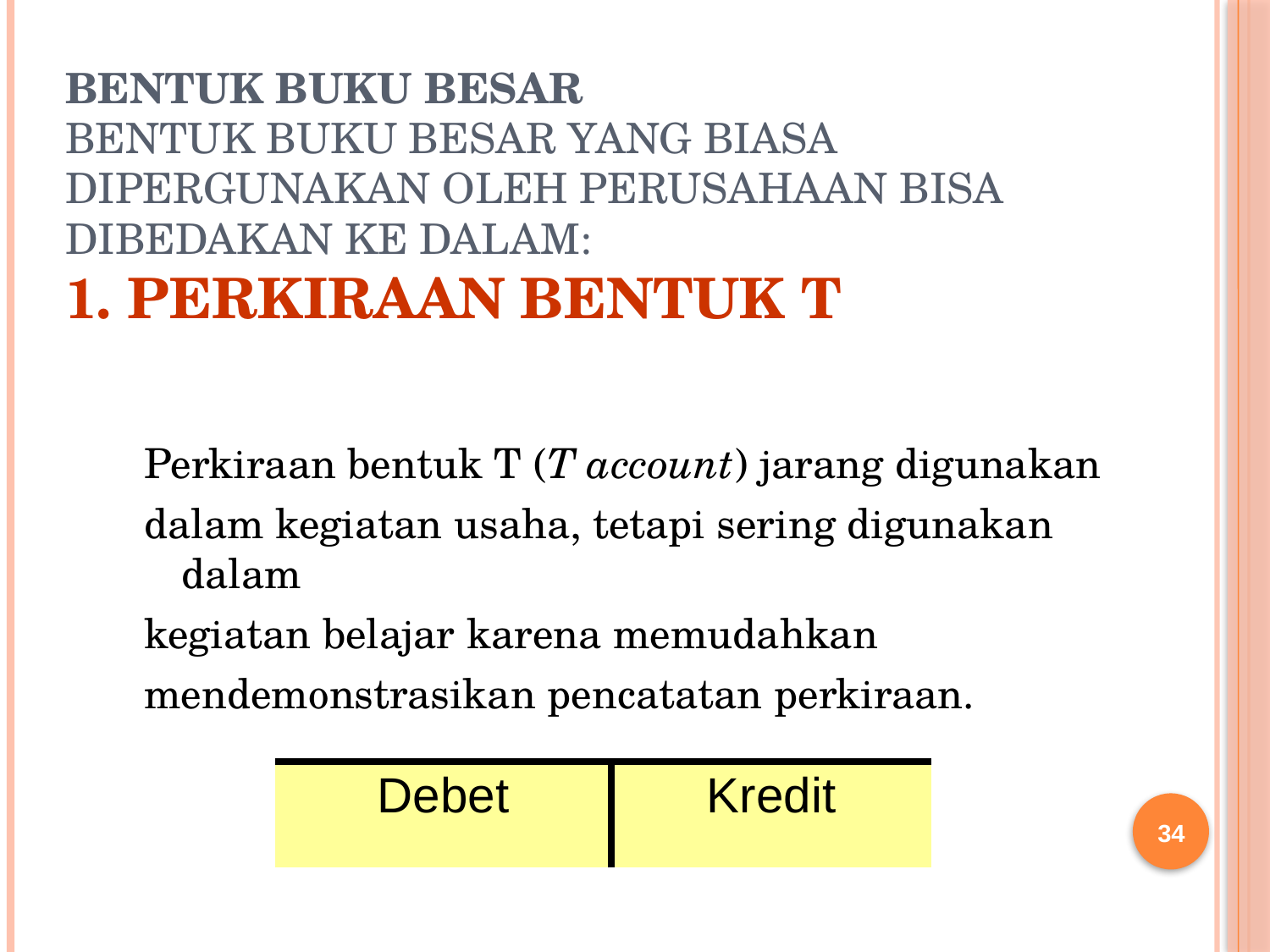

# Bentuk buku besar Bentuk buku besar yang biasa dipergunakan oleh perusahaan bisa dibedakan ke dalam: 1. Perkiraan Bentuk T

Perkiraan bentuk T (T account) jarang digunakan
dalam kegiatan usaha, tetapi sering digunakan dalam
kegiatan belajar karena memudahkan
mendemonstrasikan pencatatan perkiraan.

| Debet | Kredit |
| --- | --- |
34